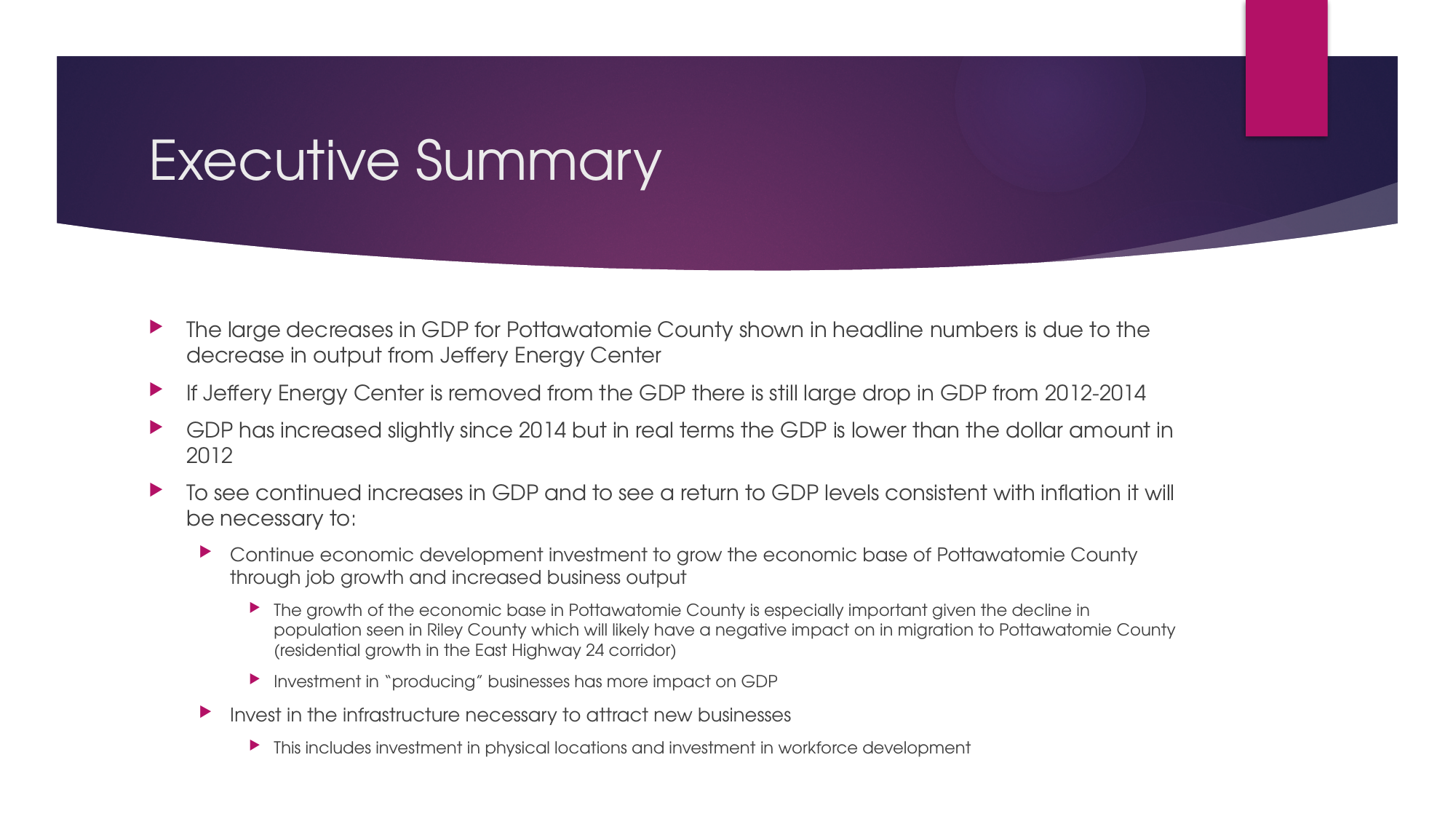

# Executive Summary
The large decreases in GDP for Pottawatomie County shown in headline numbers is due to the decrease in output from Jeffery Energy Center
If Jeffery Energy Center is removed from the GDP there is still large drop in GDP from 2012-2014
GDP has increased slightly since 2014 but in real terms the GDP is lower than the dollar amount in 2012
To see continued increases in GDP and to see a return to GDP levels consistent with inflation it will be necessary to:
Continue economic development investment to grow the economic base of Pottawatomie County through job growth and increased business output
The growth of the economic base in Pottawatomie County is especially important given the decline in population seen in Riley County which will likely have a negative impact on in migration to Pottawatomie County (residential growth in the East Highway 24 corridor)
Investment in “producing” businesses has more impact on GDP
Invest in the infrastructure necessary to attract new businesses
This includes investment in physical locations and investment in workforce development